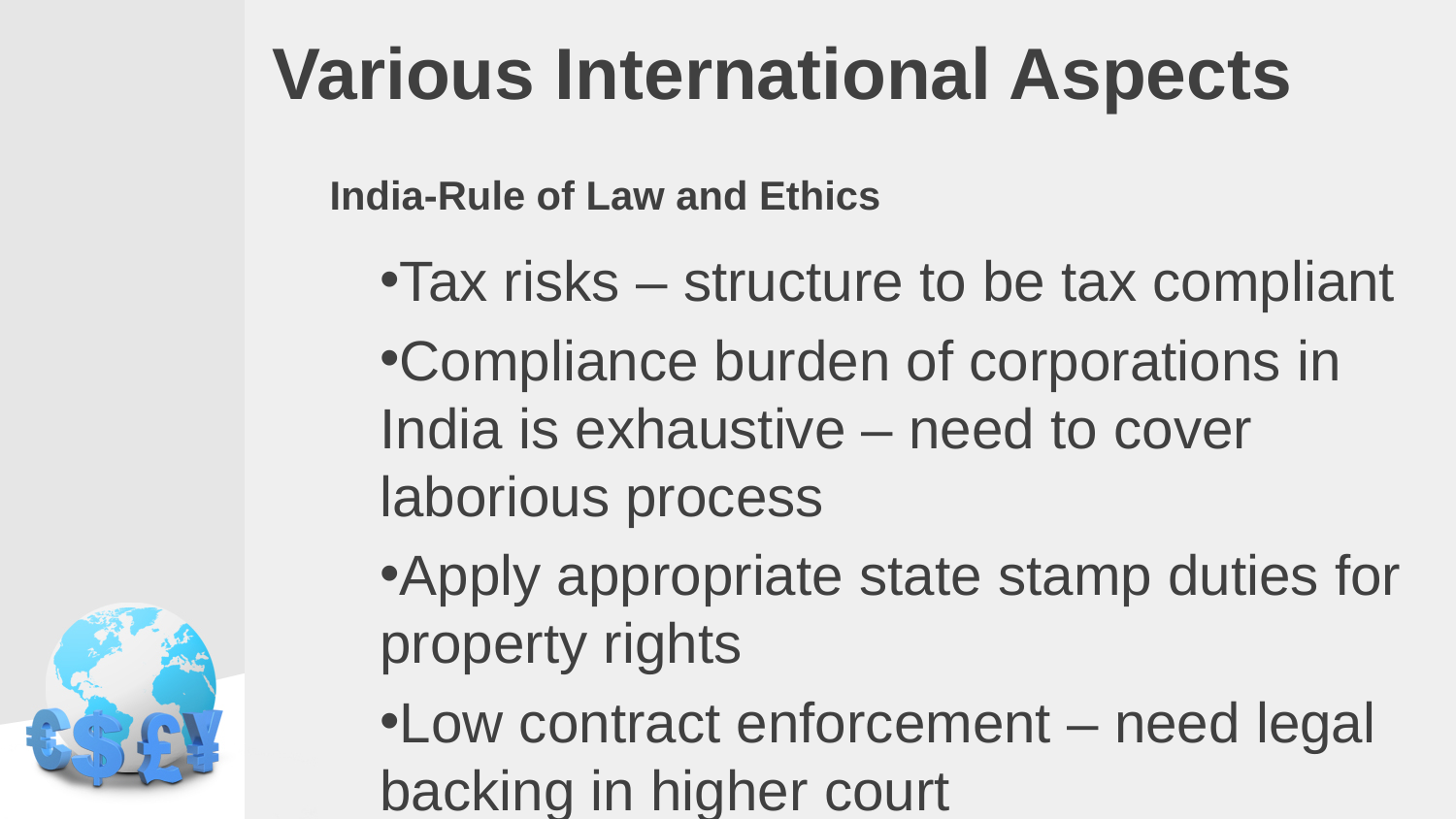

# Various International Aspects
India-Rule of Law and Ethics
Tax risks – structure to be tax compliant
Compliance burden of corporations in India is exhaustive – need to cover laborious process
Apply appropriate state stamp duties for property rights
Low contract enforcement – need legal backing in higher court